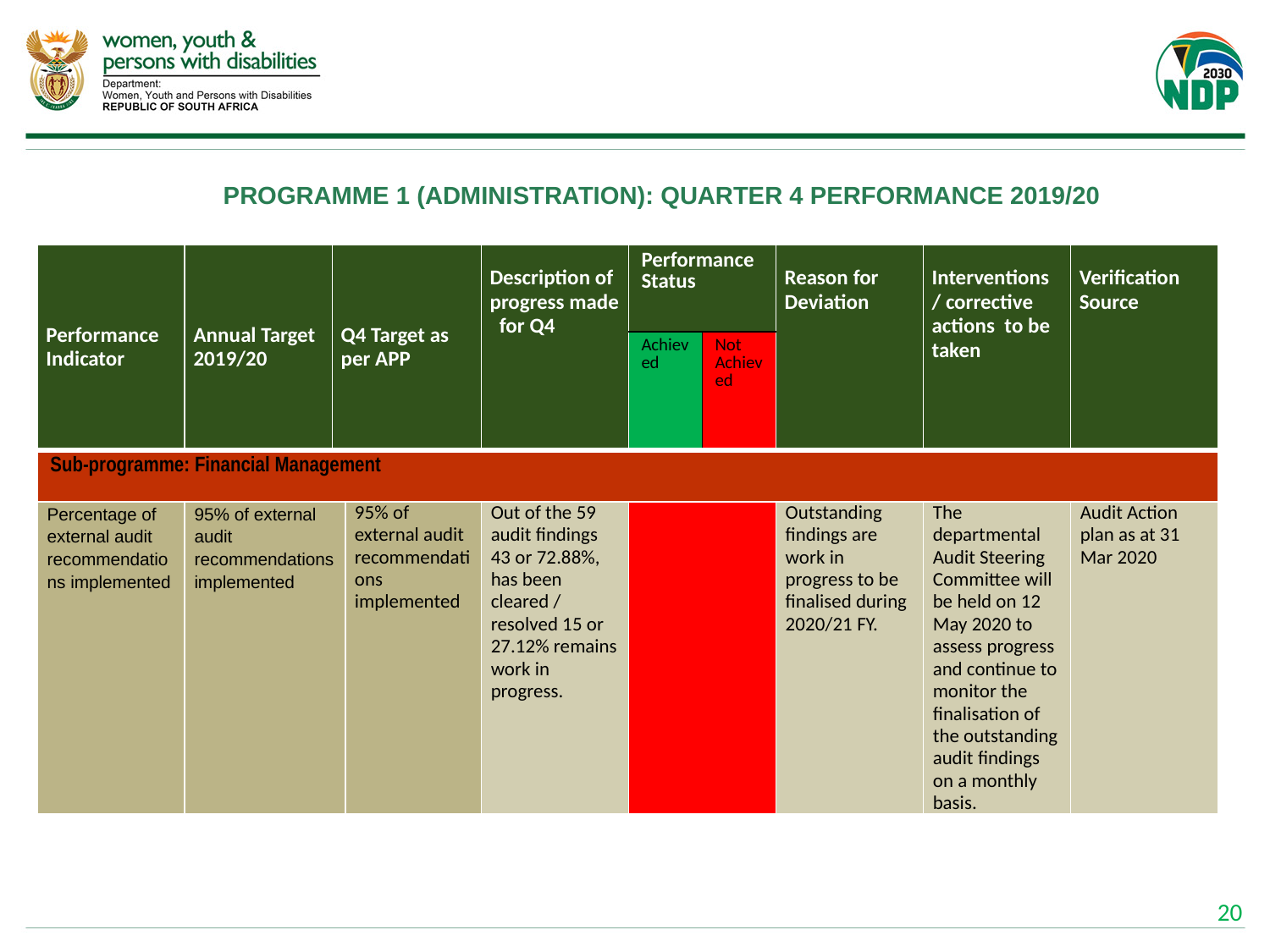

# PROGRAMME 1 (ADMINISTRATION): QUARTER 4 PERFORMANCE 2019/20
| Performance Indicator | Annual Target 2019/20 | Q4 Target as per APP |  | Description of progress made for Q4 | Performance Status |  | Reason for Deviation | Interventions / corrective actions to be taken | Verification Source |
| --- | --- | --- | --- | --- | --- | --- | --- | --- | --- |
|  |  |  |  |  | Achieved | Not Achieved |  |  |  |
| Sub-programme: Financial Management |  |  |  |  |  |  |  |  |  |
| Percentage of external audit recommendations implemented | 95% of external audit recommendations implemented |  | 95% of external audit recommendations implemented | Out of the 59 audit findings 43 or 72.88%, has been cleared / resolved 15 or 27.12% remains work in progress. |  |  | Outstanding findings are work in progress to be finalised during 2020/21 FY. | The departmental Audit Steering Committee will be held on 12 May 2020 to assess progress and continue to monitor the finalisation of the outstanding audit findings on a monthly basis. | Audit Action plan as at 31 Mar 2020 |